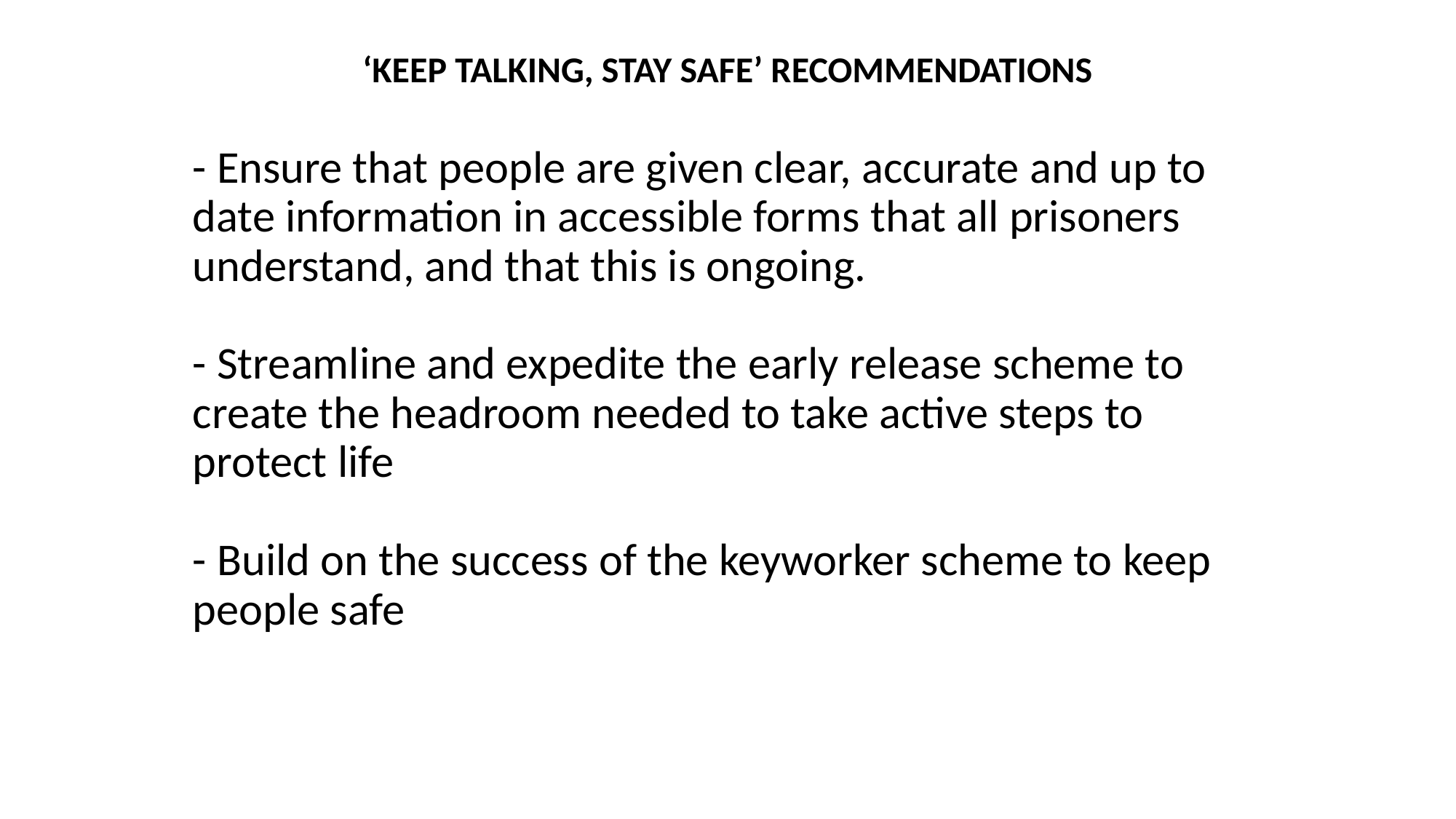

‘KEEP TALKING, STAY SAFE’ RECOMMENDATIONS
# - Ensure that people are given clear, accurate and up to date information in accessible forms that all prisoners understand, and that this is ongoing. - Streamline and expedite the early release scheme to create the headroom needed to take active steps to protect life - Build on the success of the keyworker scheme to keep people safe